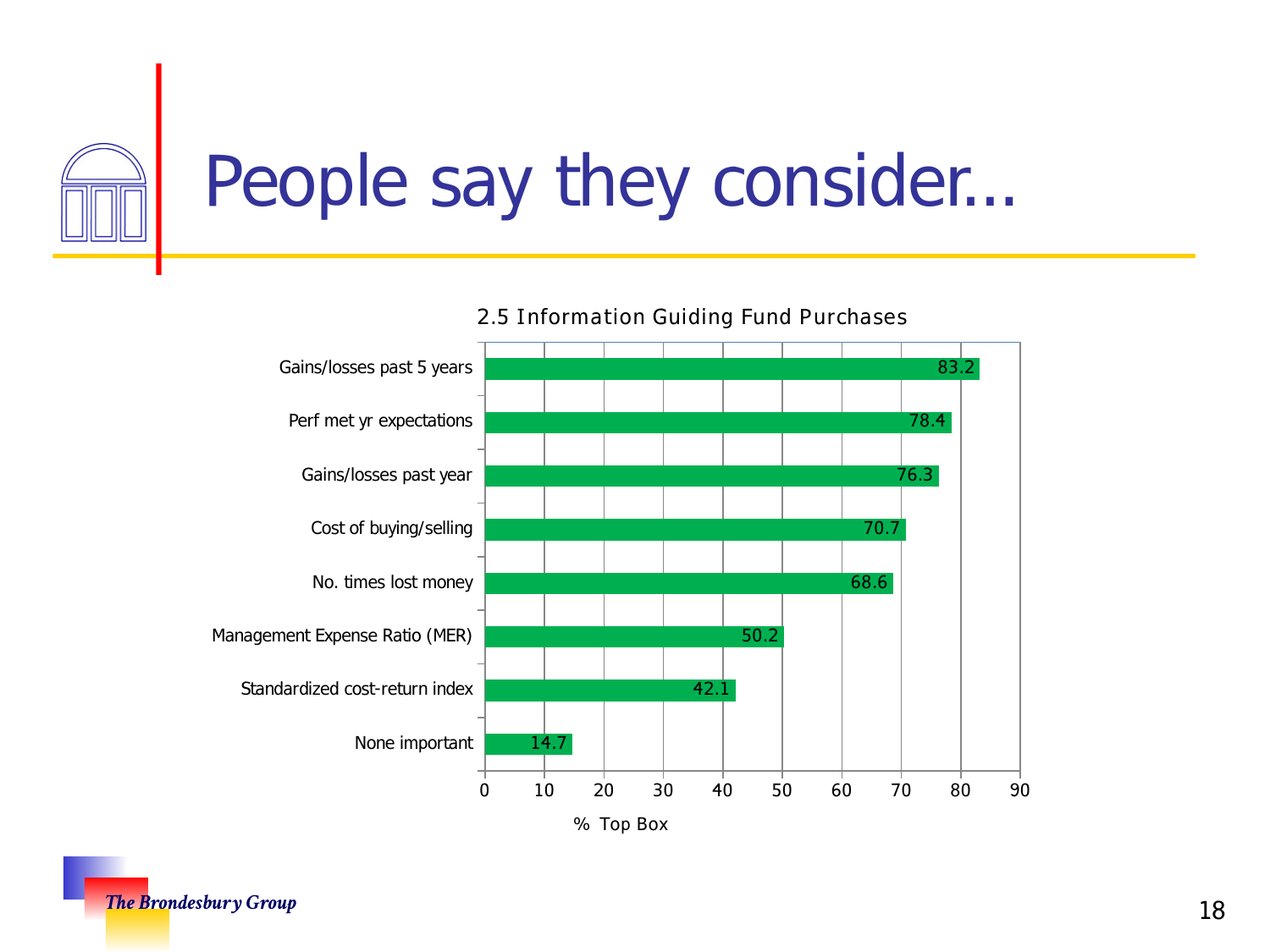

# People say they consider…

### Chart: 2.5 Information Guiding Fund Purchases

| Category |  |
|---|---|
| Gains/losses past 5 years | 83.2 |
| Perf met yr expectations | 78.4 |
| Gains/losses past year | 76.3 |
| Cost of buying/selling | 70.7 |
| No. times lost money | 68.6 |
| Management Expense Ratio (MER) | 50.2 |
| Standardized cost-return index | 42.1 |
| None important | 14.7 |
18